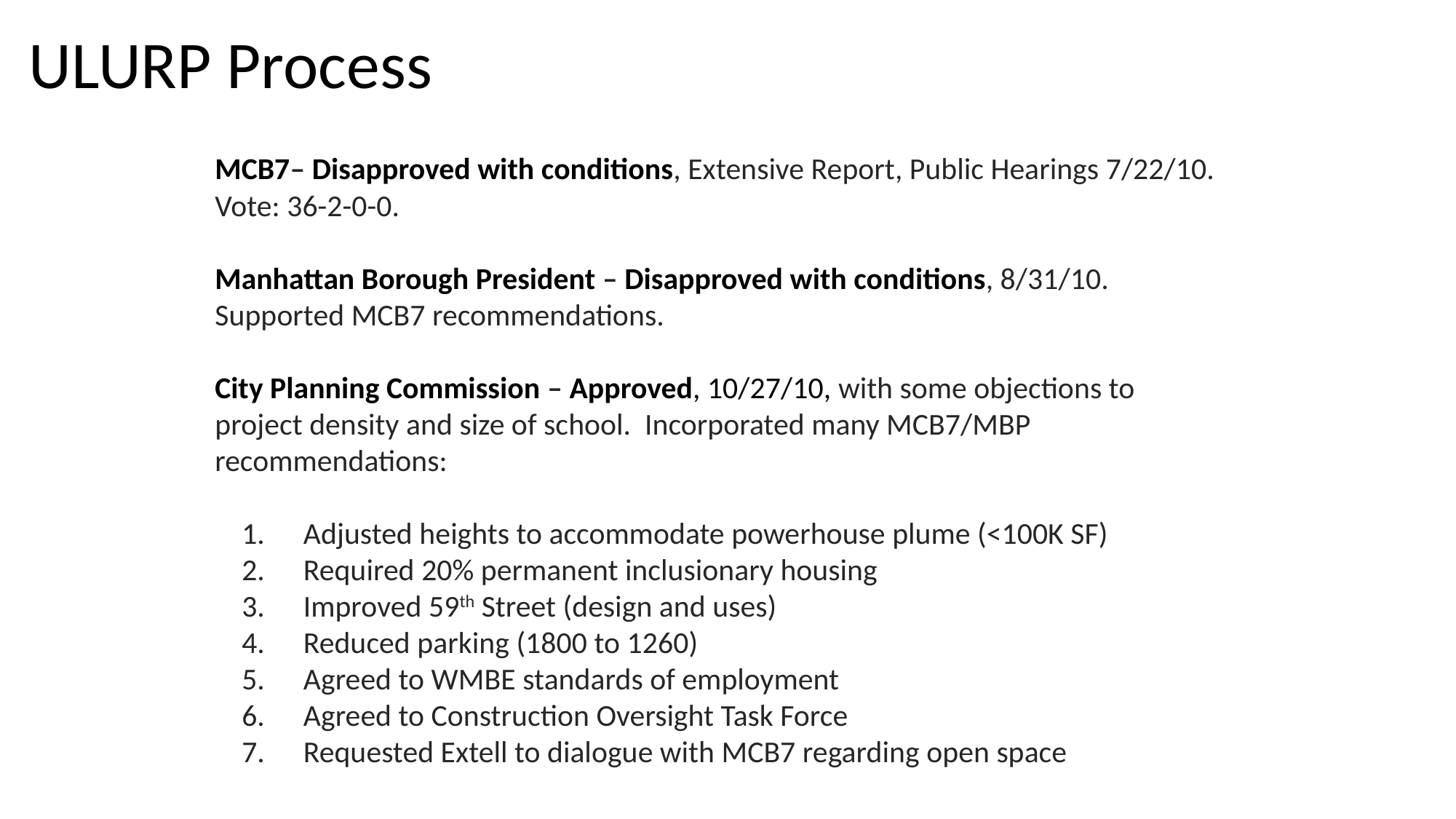

# ULURP Process

MCB7– Disapproved with conditions, Extensive Report, Public Hearings 7/22/10. Vote: 36-2-0-0.

Manhattan Borough President – Disapproved with conditions, 8/31/10. Supported MCB7 recommendations.

City Planning Commission – Approved, 10/27/10, with some objections to project density and size of school.  Incorporated many MCB7/MBP recommendations:

 Adjusted heights to accommodate powerhouse plume (<100K SF)
 Required 20% permanent inclusionary housing
 Improved 59th Street (design and uses)
 Reduced parking (1800 to 1260)
 Agreed to WMBE standards of employment
 Agreed to Construction Oversight Task Force
 Requested Extell to dialogue with MCB7 regarding open space